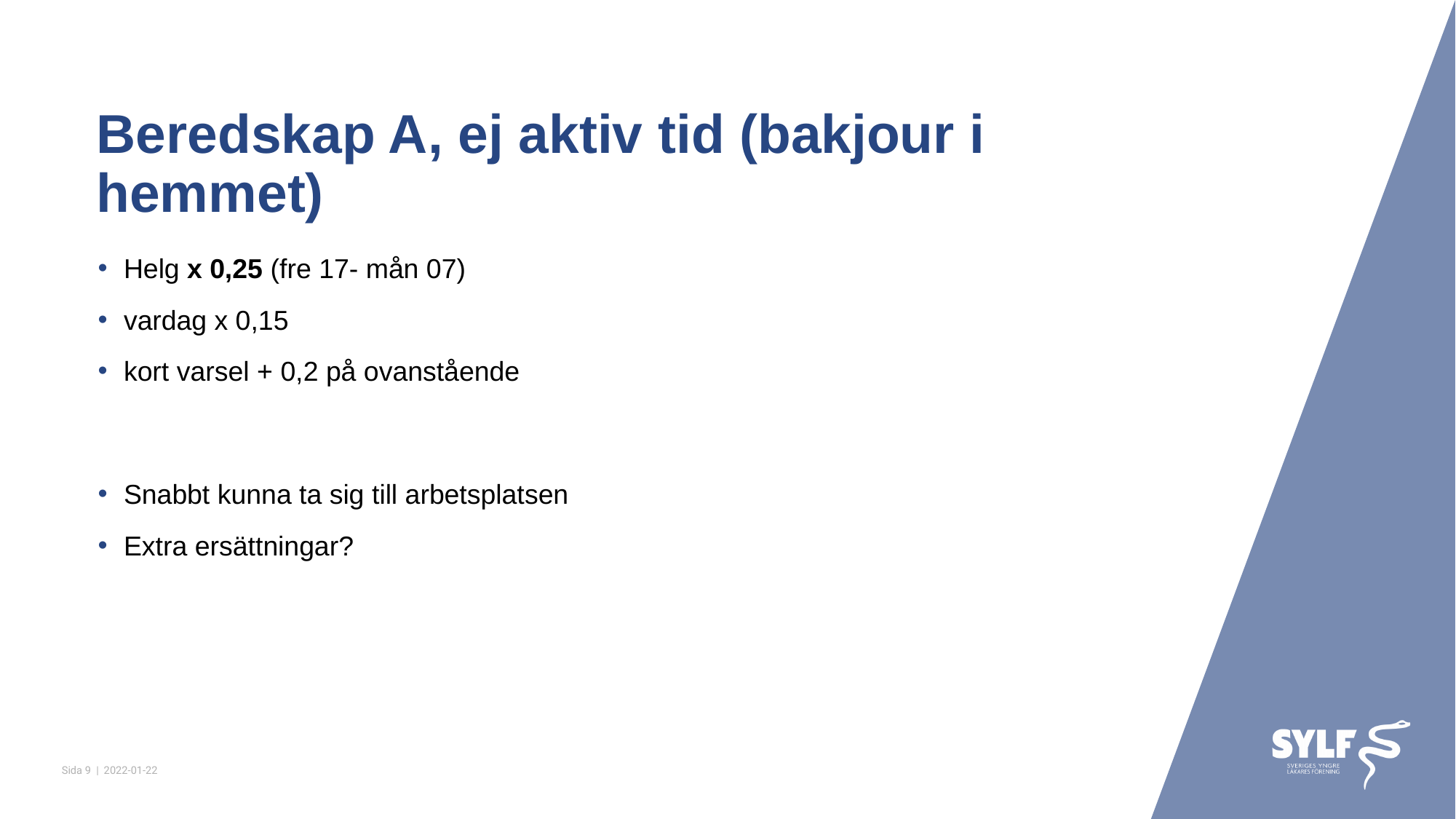

# Beredskap A, ej aktiv tid (bakjour i hemmet)
Helg x 0,25 (fre 17- mån 07)
vardag x 0,15
kort varsel + 0,2 på ovanstående
Snabbt kunna ta sig till arbetsplatsen
Extra ersättningar?